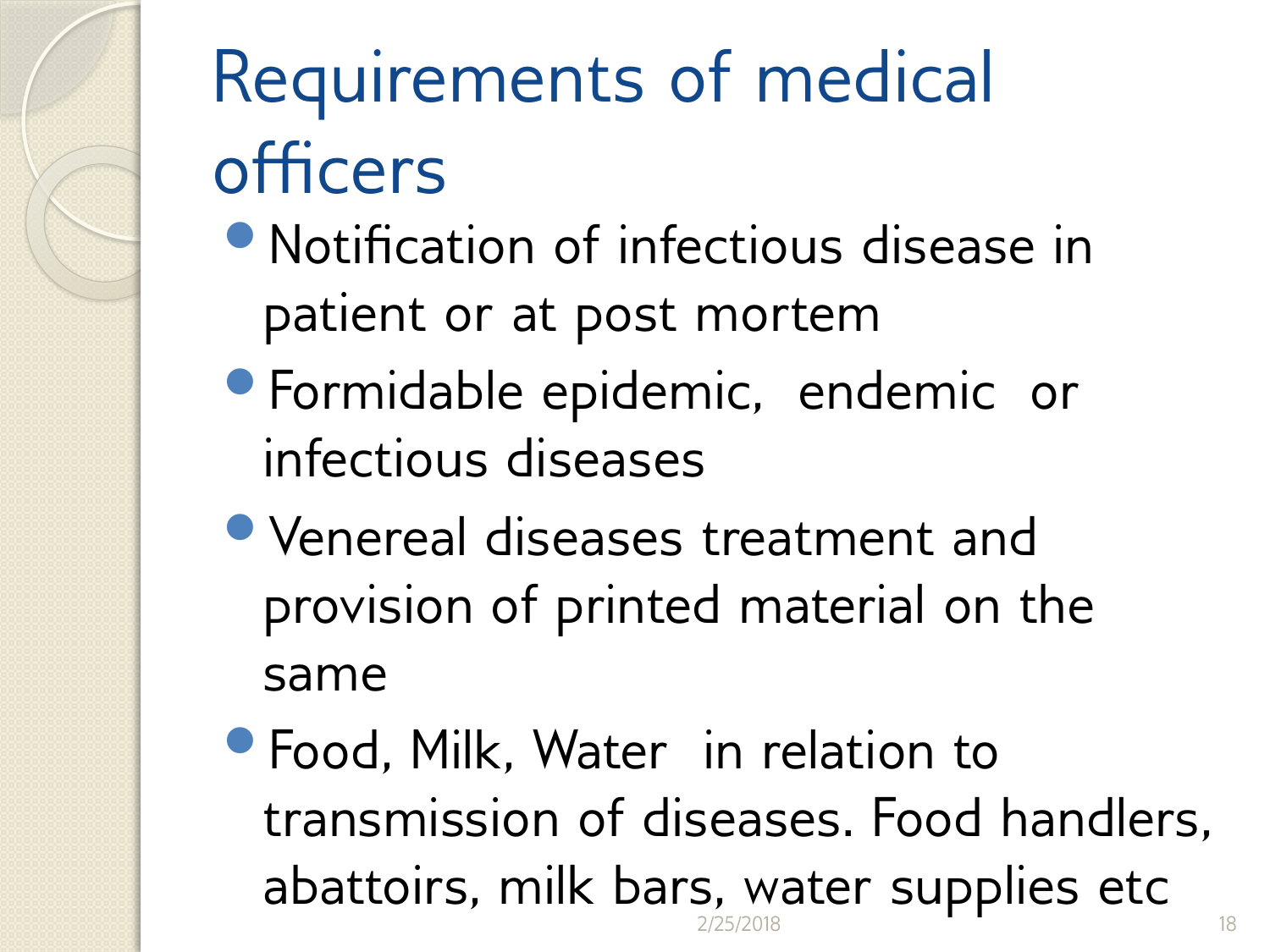

# Requirements of medical officers
Notification of infectious disease in patient or at post mortem
Formidable epidemic,  endemic  or infectious diseases
Venereal diseases treatment and provision of printed material on the same
Food, Milk, Water  in relation to transmission of diseases. Food handlers, abattoirs, milk bars, water supplies etc

2/25/2018

18